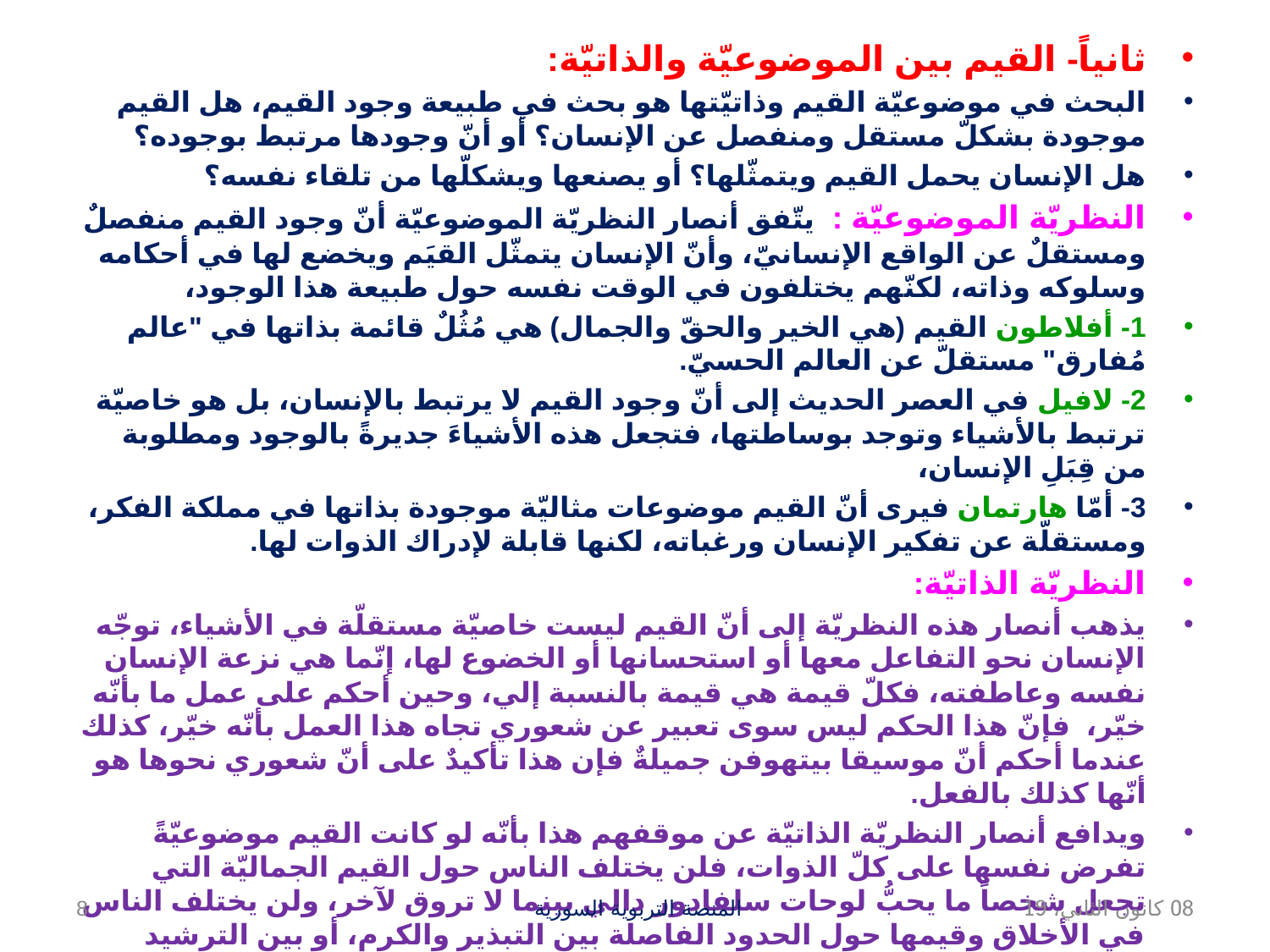

ثانياً- القيم بين الموضوعيّة والذاتيّة:
البحث في موضوعيّة القيم وذاتيّتها هو بحث في طبيعة وجود القيم، هل القيم موجودة بشكلّ مستقل ومنفصل عن الإنسان؟ أو أنّ وجودها مرتبط بوجوده؟
هل الإنسان يحمل القيم ويتمثّلها؟ أو يصنعها ويشكلّها من تلقاء نفسه؟
النظريّة الموضوعيّة :  يتّفق أنصار النظريّة الموضوعيّة أنّ وجود القيم منفصلٌ ومستقلٌ عن الواقع الإنسانيّ، وأنّ الإنسان يتمثّل القيَم ويخضع لها في أحكامه وسلوكه وذاته، لكنّهم يختلفون في الوقت نفسه حول طبيعة هذا الوجود،
1- أفلاطون القيم (هي الخير والحقّ والجمال) هي مُثُلٌ قائمة بذاتها في "عالم مُفارق" مستقلّ عن العالم الحسيّ.
2- لافيل في العصر الحديث إلى أنّ وجود القيم لا يرتبط بالإنسان، بل هو خاصيّة ترتبط بالأشياء وتوجد بوساطتها، فتجعل هذه الأشياءَ جديرةً بالوجود ومطلوبة من قِبَلِ الإنسان،
3- أمّا هارتمان فيرى أنّ القيم موضوعات مثاليّة موجودة بذاتها في مملكة الفكر، ومستقلّة عن تفكير الإنسان ورغباته، لكنها قابلة لإدراك الذوات لها.
النظريّة الذاتيّة:
يذهب أنصار هذه النظريّة إلى أنّ القيم ليست خاصيّة مستقلّة في الأشياء، توجّه الإنسان نحو التفاعل معها أو استحسانها أو الخضوع لها، إنّما هي نزعة الإنسان نفسه وعاطفته، فكلّ قيمة هي قيمة بالنسبة إلي، وحين أحكم على عمل ما بأنّه خيّر،  فإنّ هذا الحكم ليس سوى تعبير عن شعوري تجاه هذا العمل بأنّه خيّر، كذلك عندما أحكم أنّ موسيقا بيتهوفن جميلةٌ فإن هذا تأكيدٌ على أنّ شعوري نحوها هو أنّها كذلك بالفعل.
ويدافع أنصار النظريّة الذاتيّة عن موقفهم هذا بأنّه لو كانت القيم موضوعيّةً تفرض نفسها على كلّ الذوات، فلن يختلف الناس حول القيم الجماليّة التي تجعل شخصاً ما يحبُّ لوحات سلفادور دالي بينما لا تروق لآخر، ولن يختلف الناس في الأخلاق وقيمها حول الحدود الفاصلة بين التبذير والكرم، أو بين الترشيد والبخل.
ولقد كان الفيلسوف الفرنسيّ فولتير من أنصار هذه النظريّة عندما أجاب عن سؤال: ما الجميل؟ بالقول إنه ليس ما يطابق معياراً عقليّاً شاملاً، وإنّما هو الشيء الذي يعدّه ذوقي جميلاً.

8
المنصة التربوية السورية
08 كانون الثاني، 19